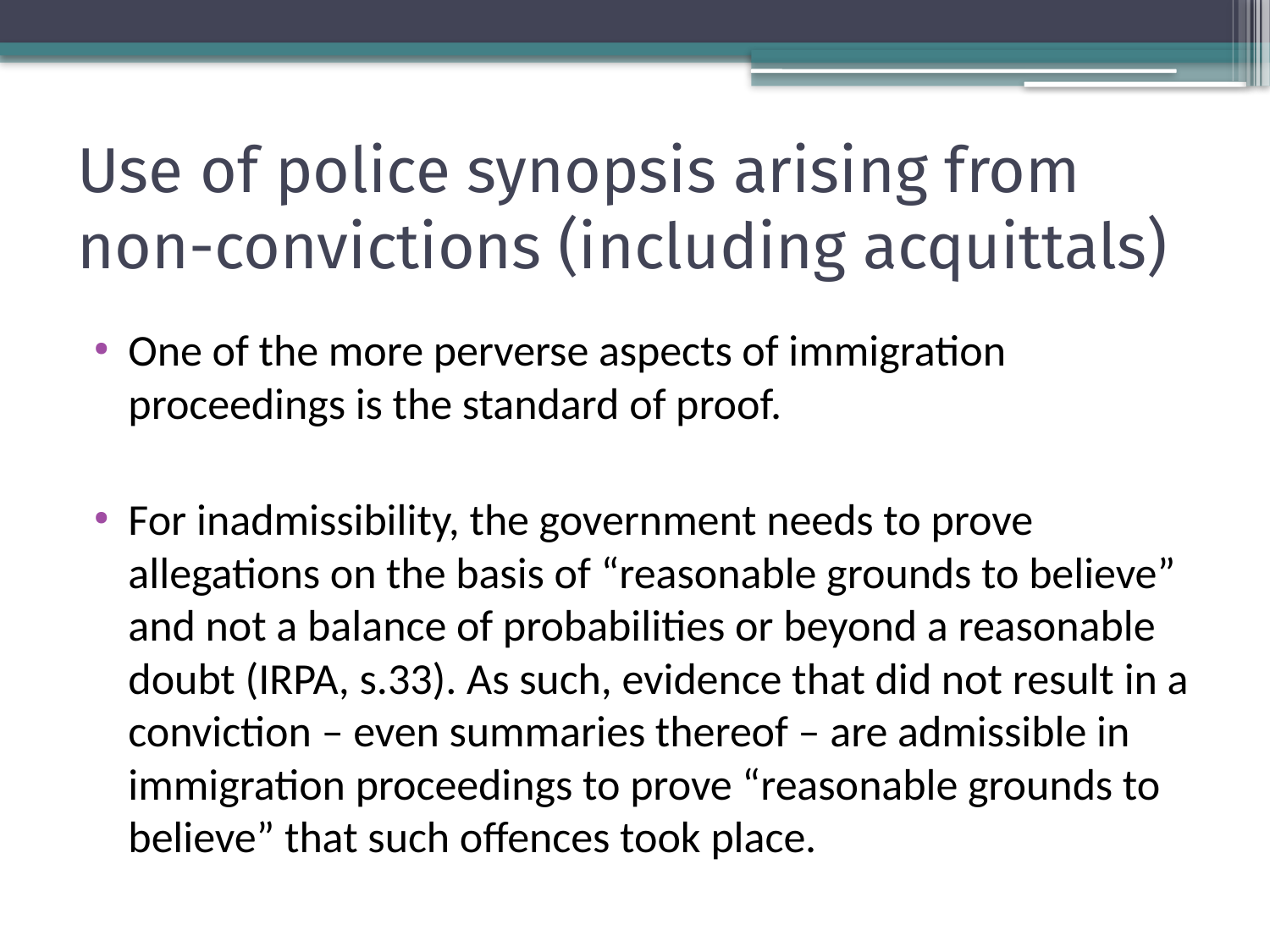

# Use of police synopsis arising from non-convictions (including acquittals)
One of the more perverse aspects of immigration proceedings is the standard of proof.

For inadmissibility, the government needs to prove allegations on the basis of “reasonable grounds to believe” and not a balance of probabilities or beyond a reasonable doubt (IRPA, s.33). As such, evidence that did not result in a conviction – even summaries thereof – are admissible in immigration proceedings to prove “reasonable grounds to believe” that such offences took place.